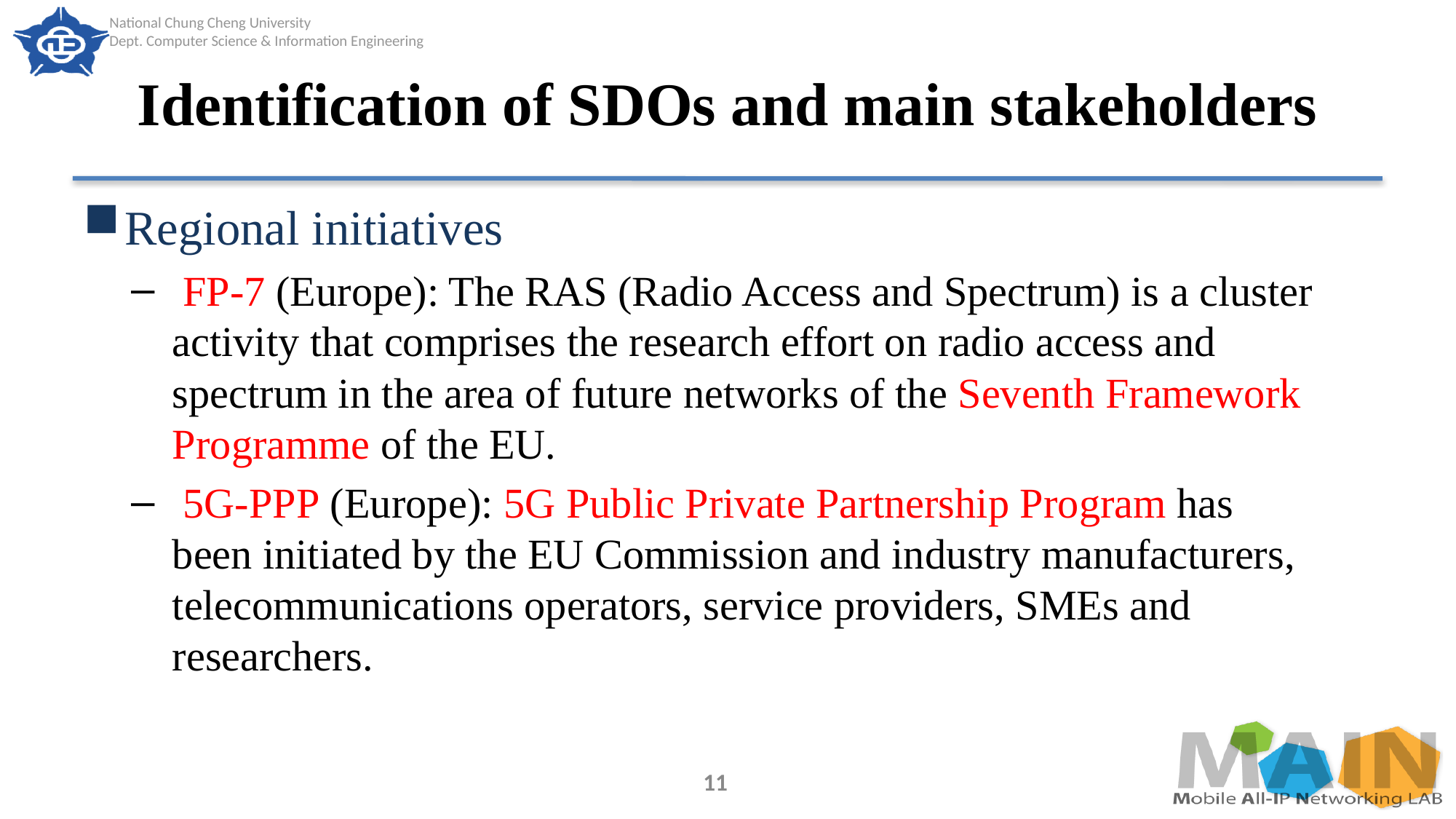

# Identification of SDOs and main stakeholders
Regional initiatives
 FP-7 (Europe): The RAS (Radio Access and Spectrum) is a cluster activity that comprises the research effort on radio access and spectrum in the area of future networks of the Seventh Framework Programme of the EU.
 5G-PPP (Europe): 5G Public Private Partnership Program has been initiated by the EU Commission and industry manufacturers, telecommunications operators, service providers, SMEs and researchers.
11